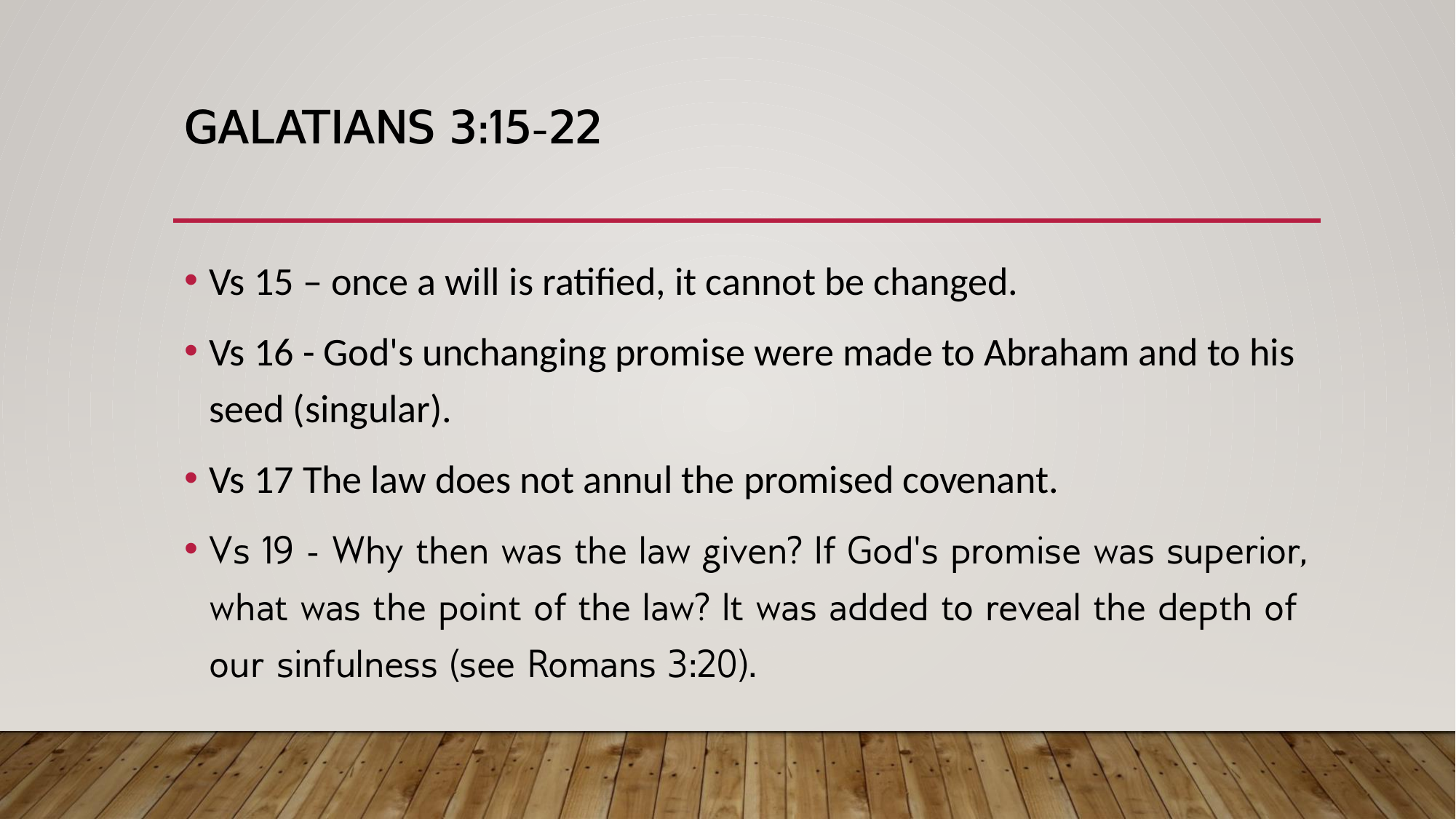

# GALATIANS 3:15-22
Vs 15 – once a will is ratified, it cannot be changed.
Vs 16 - God's unchanging promise were made to Abraham and to his seed (singular).
Vs 17 The law does not annul the promised covenant.
Vs 19 - Why then was the law given? If God's promise was superior, what was the point of the law? It was added to reveal the depth of our sinfulness (see Romans 3:20).